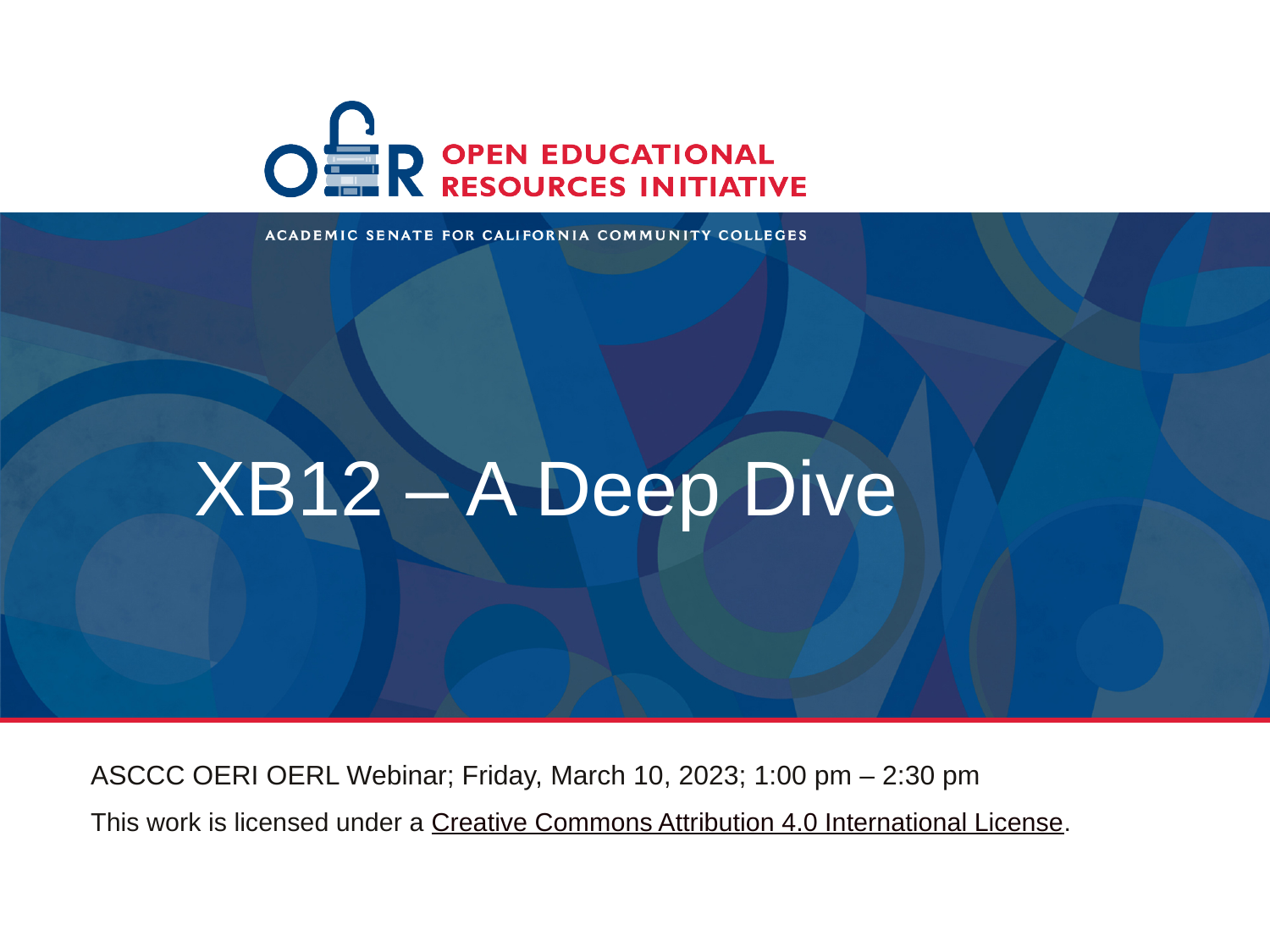

# XB12 – A Deep Dive
ASCCC OERI OERL Webinar; Friday, March 10, 2023; 1:00 pm – 2:30 pm
This work is licensed under a Creative Commons Attribution 4.0 International License.